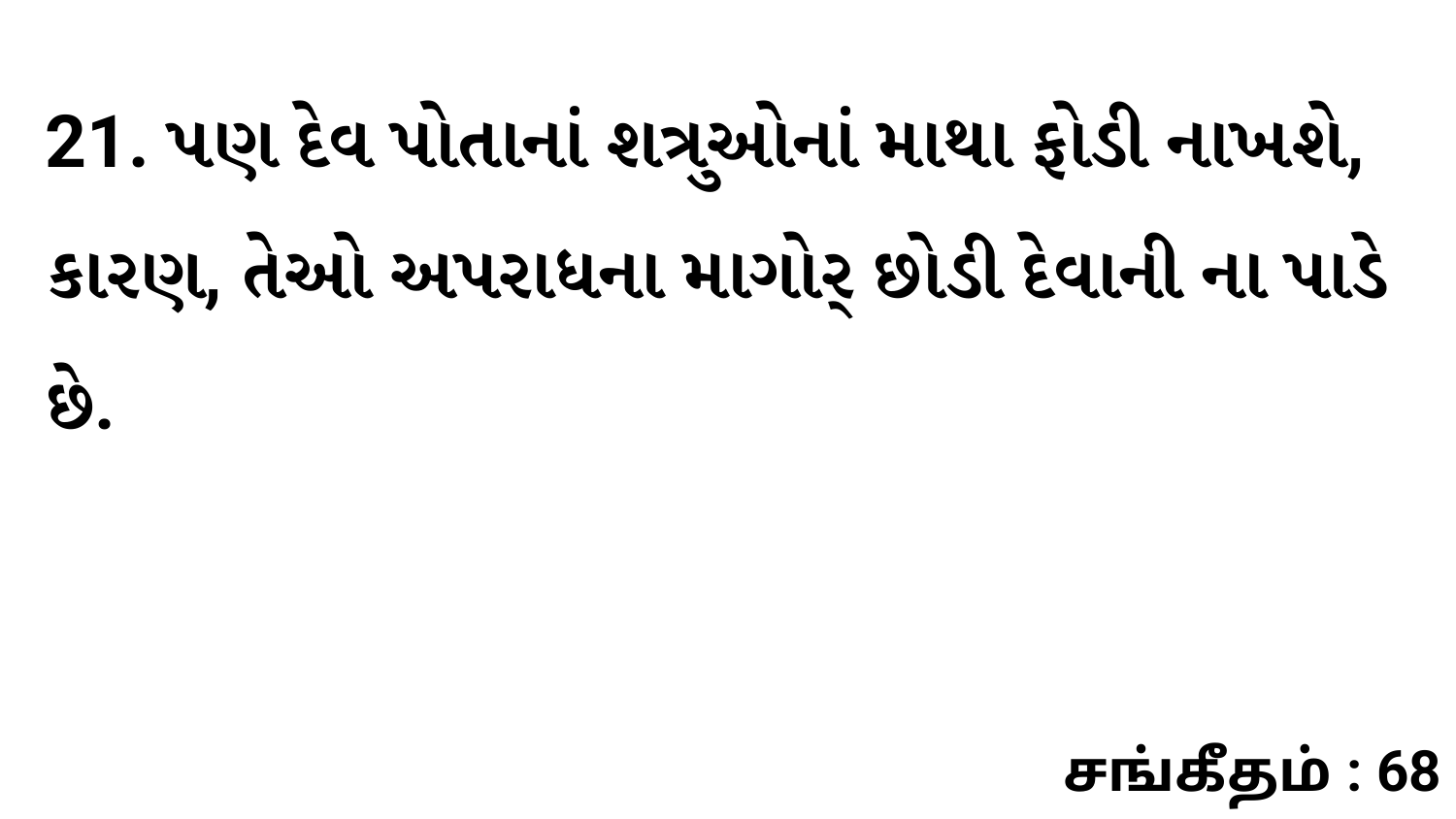

21. પણ દેવ પોતાનાં શત્રુઓનાં માથા ફોડી નાખશે, કારણ, તેઓ અપરાધના માગોર્ છોડી દેવાની ના પાડે છે.
சங்கீதம் : 68